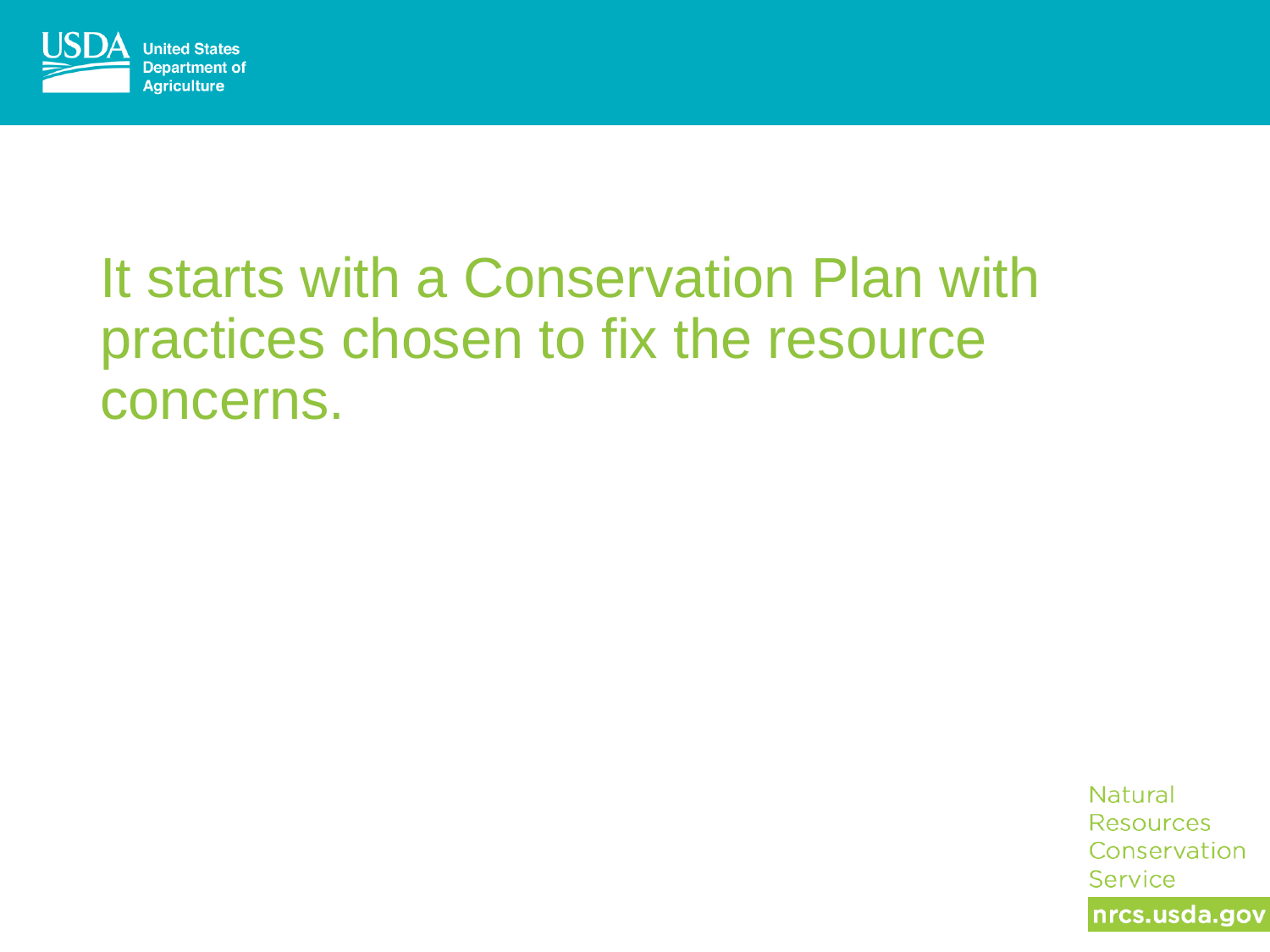

# It starts with a Conservation Plan with practices chosen to fix the resource concerns.